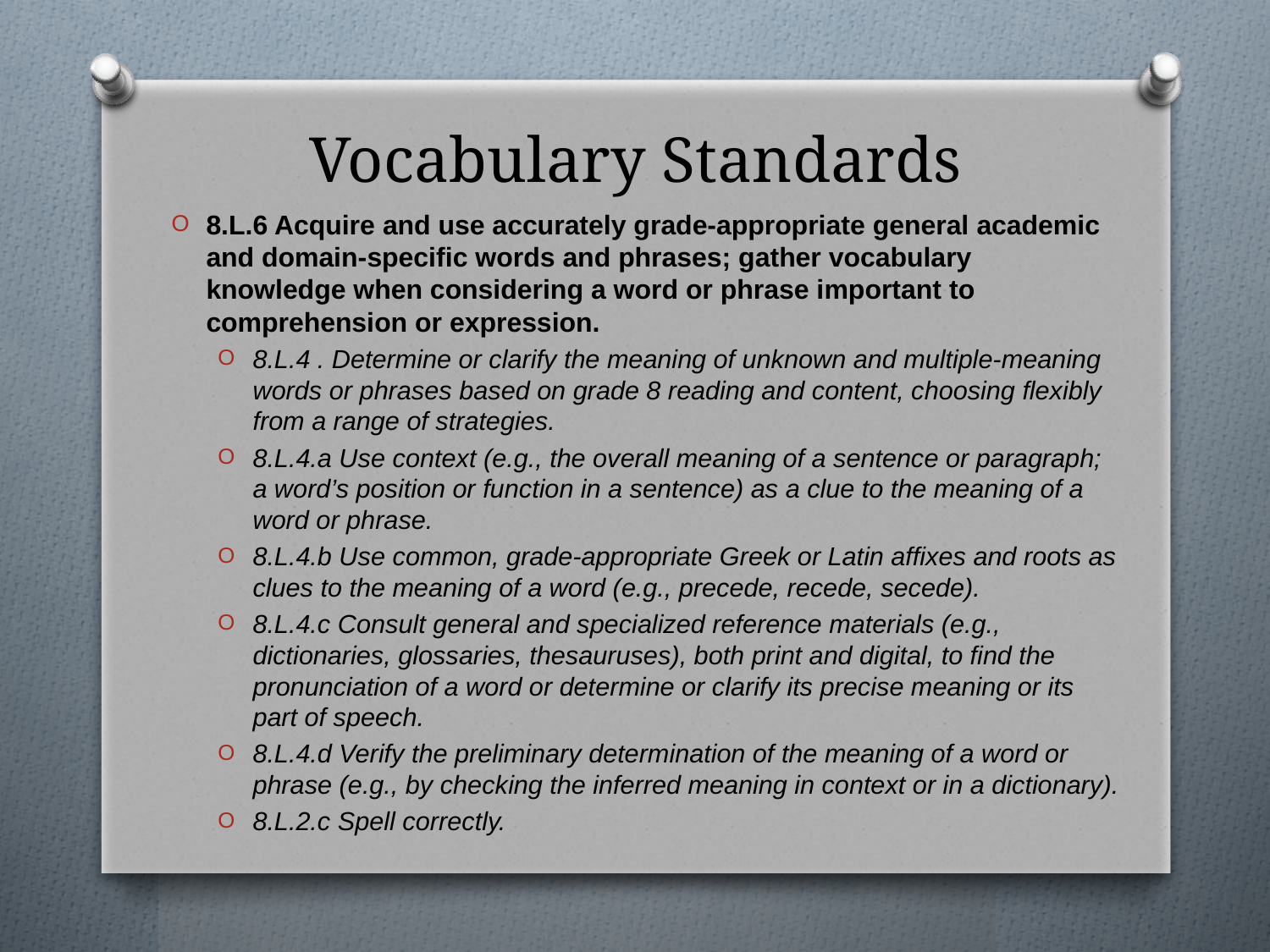

# Vocabulary Standards
8.L.6 Acquire and use accurately grade-appropriate general academic and domain-specific words and phrases; gather vocabulary knowledge when considering a word or phrase important to comprehension or expression.
8.L.4 . Determine or clarify the meaning of unknown and multiple-meaning words or phrases based on grade 8 reading and content, choosing flexibly from a range of strategies.
8.L.4.a Use context (e.g., the overall meaning of a sentence or paragraph; a word’s position or function in a sentence) as a clue to the meaning of a word or phrase.
8.L.4.b Use common, grade-appropriate Greek or Latin affixes and roots as clues to the meaning of a word (e.g., precede, recede, secede).
8.L.4.c Consult general and specialized reference materials (e.g., dictionaries, glossaries, thesauruses), both print and digital, to find the pronunciation of a word or determine or clarify its precise meaning or its part of speech.
8.L.4.d Verify the preliminary determination of the meaning of a word or phrase (e.g., by checking the inferred meaning in context or in a dictionary).
8.L.2.c Spell correctly.